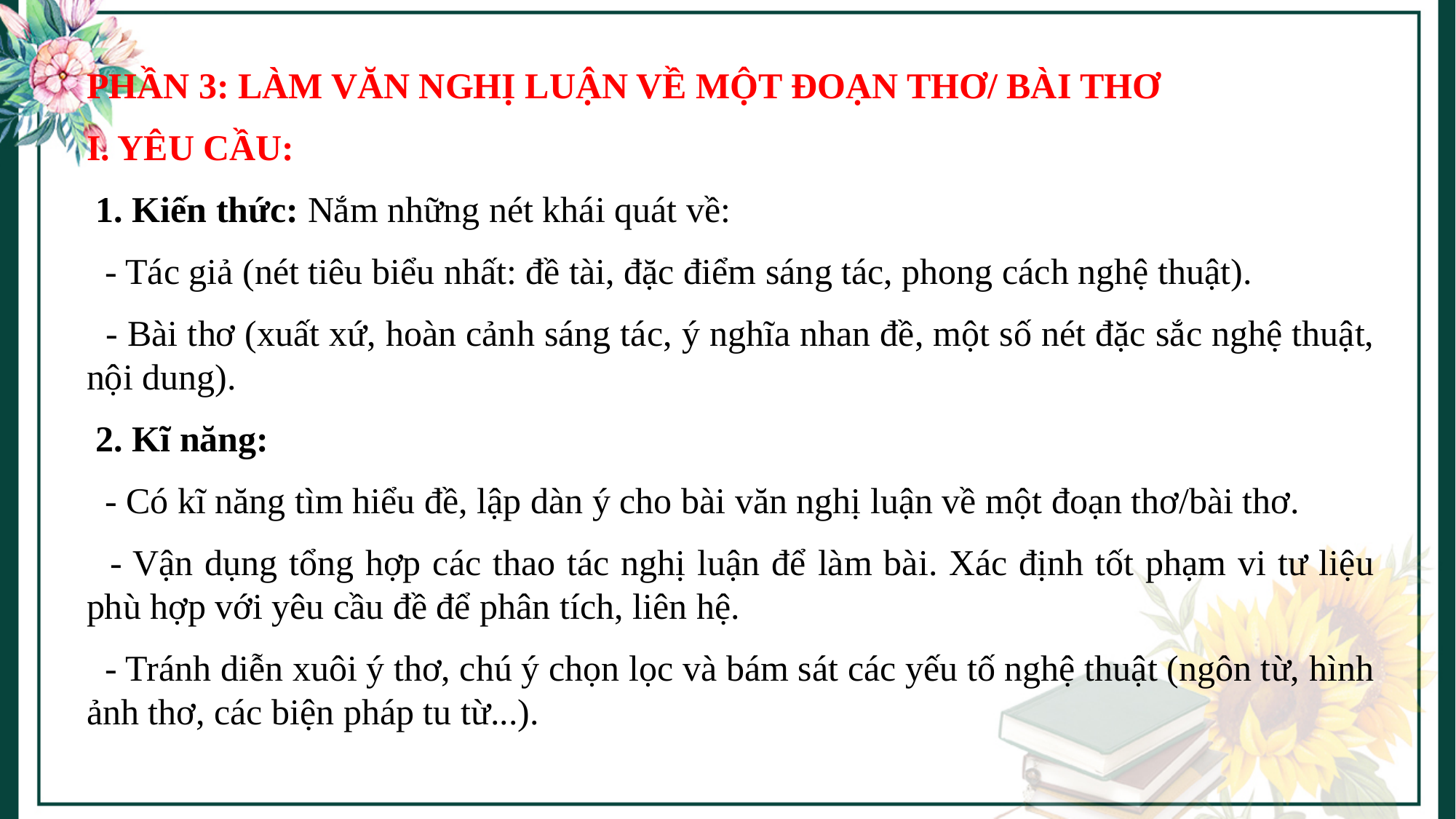

PHẦN 3: LÀM VĂN NGHỊ LUẬN VỀ MỘT ĐOẠN THƠ/ BÀI THƠ
I. YÊU CẦU:
 1. Kiến thức: Nắm những nét khái quát về:
  - Tác giả (nét tiêu biểu nhất: đề tài, đặc điểm sáng tác, phong cách nghệ thuật).
  - Bài thơ (xuất xứ, hoàn cảnh sáng tác, ý nghĩa nhan đề, một số nét đặc sắc nghệ thuật, nội dung).
 2. Kĩ năng:
  - Có kĩ năng tìm hiểu đề, lập dàn ý cho bài văn nghị luận về một đoạn thơ/bài thơ.
  - Vận dụng tổng hợp các thao tác nghị luận để làm bài. Xác định tốt phạm vi tư liệu phù hợp với yêu cầu đề để phân tích, liên hệ.
  - Tránh diễn xuôi ý thơ, chú ý chọn lọc và bám sát các yếu tố nghệ thuật (ngôn từ, hình ảnh thơ, các biện pháp tu từ...).